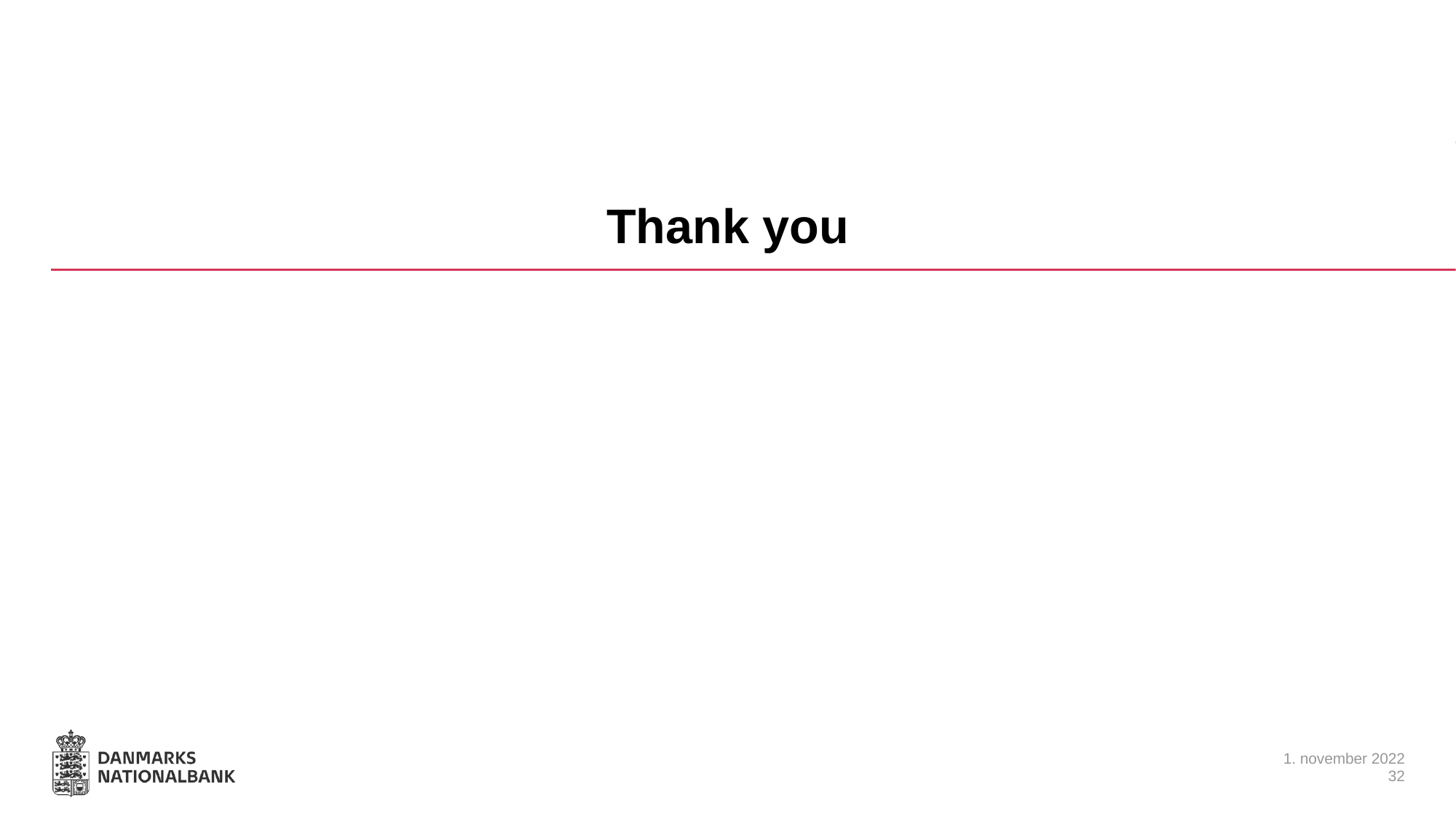

# Thank you
1. november 2022
32